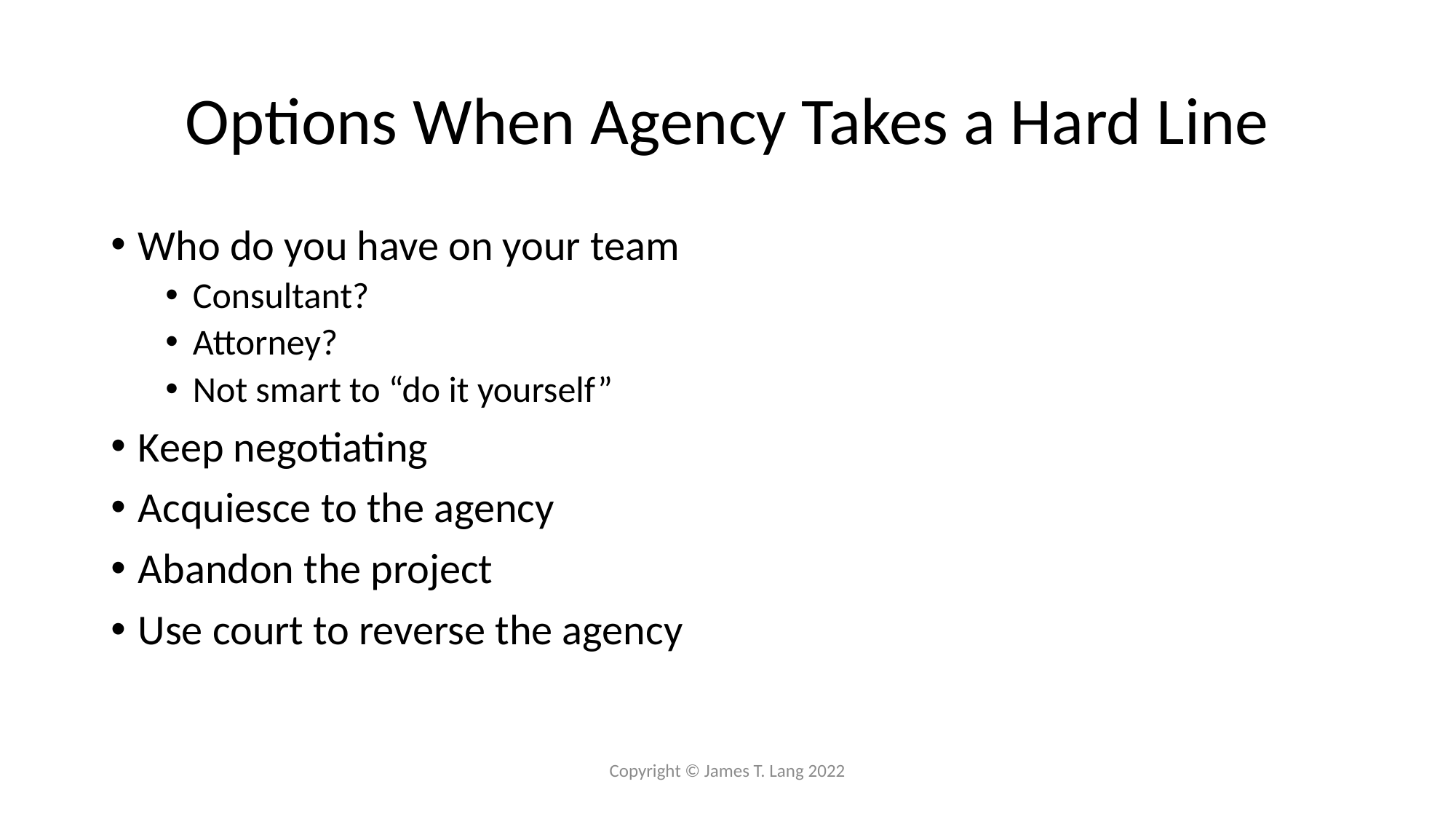

# Options When Agency Takes a Hard Line
Who do you have on your team
Consultant?
Attorney?
Not smart to “do it yourself”
Keep negotiating
Acquiesce to the agency
Abandon the project
Use court to reverse the agency
Copyright © James T. Lang 2022